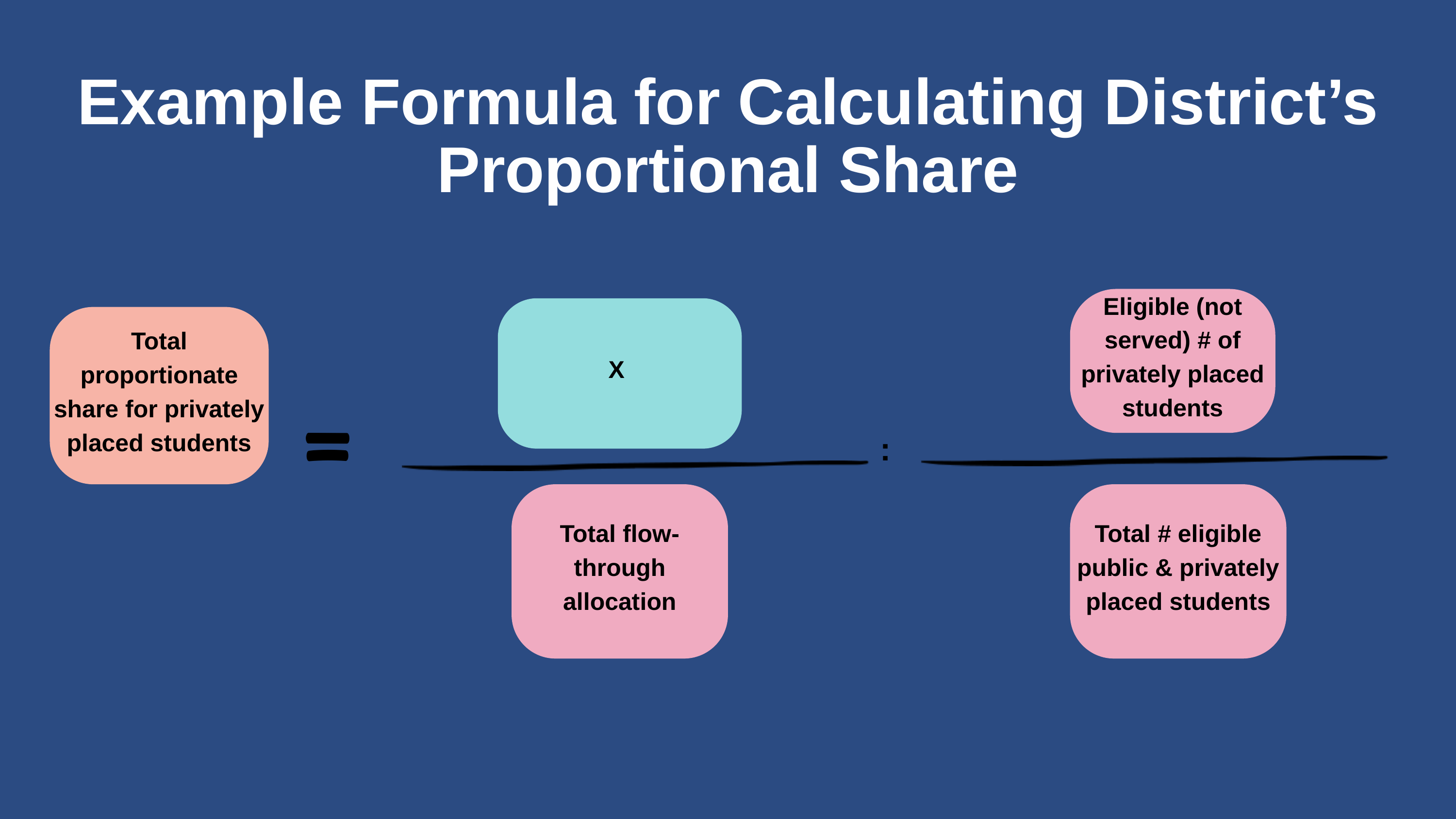

Example Formula for Calculating District’s Proportional Share

Eligible (not served) # of privately placed students

X

Total proportionate share for privately placed students

:

Total flow-through allocation

Total # eligible public & privately placed students